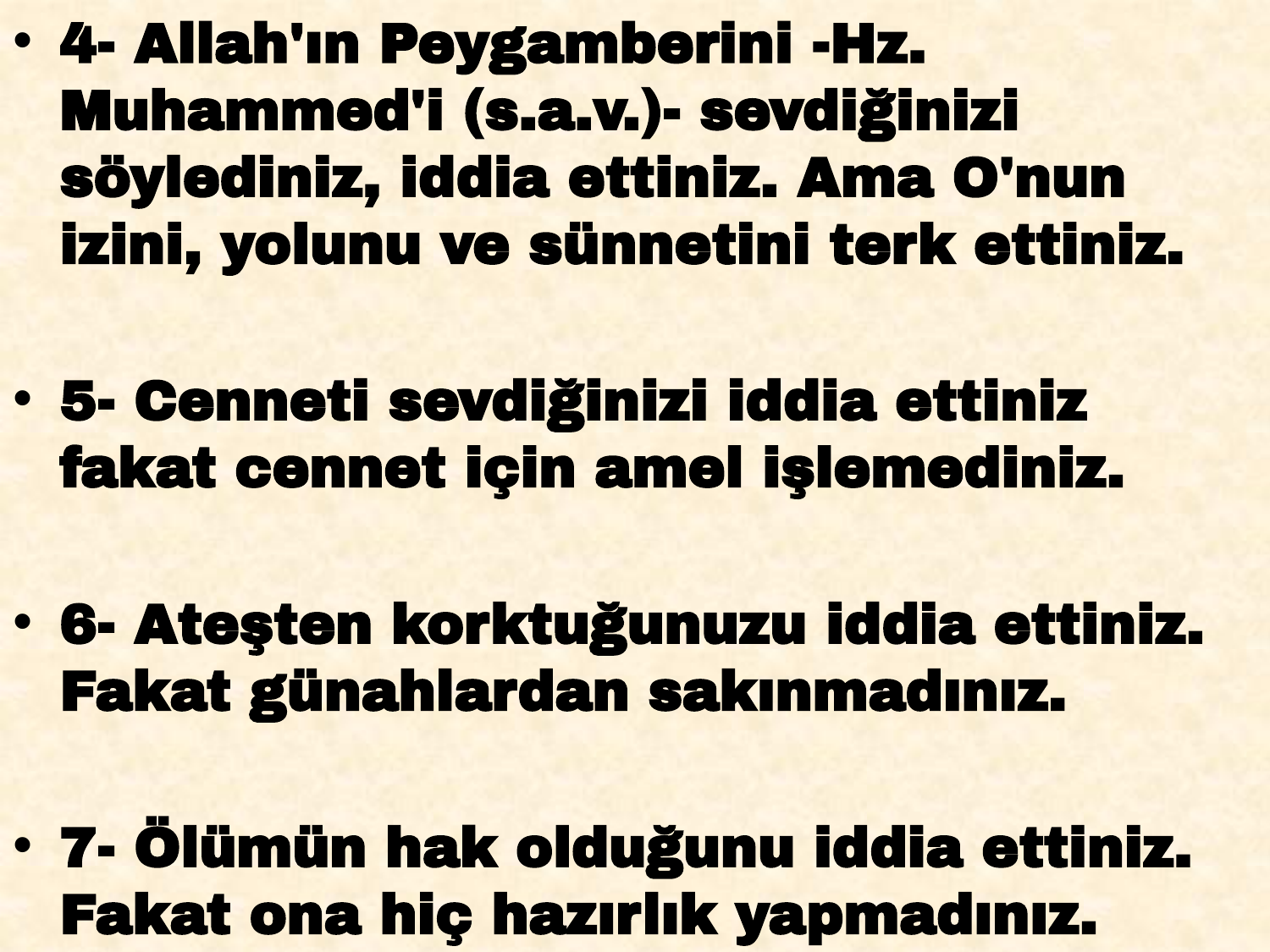

4- Allah'ın Peygamberini -Hz. Muhammed'i (s.a.v.)- sevdiğinizi söylediniz, iddia ettiniz. Ama O'nun izini, yolunu ve sünnetini terk ettiniz.

5- Cenneti sevdiğinizi iddia ettiniz fakat cennet için amel işlemediniz.

6- Ateşten korktuğunuzu iddia ettiniz. Fakat günahlardan sakınmadınız.

7- Ölümün hak olduğunu iddia ettiniz. Fakat ona hiç hazırlık yapmadınız.